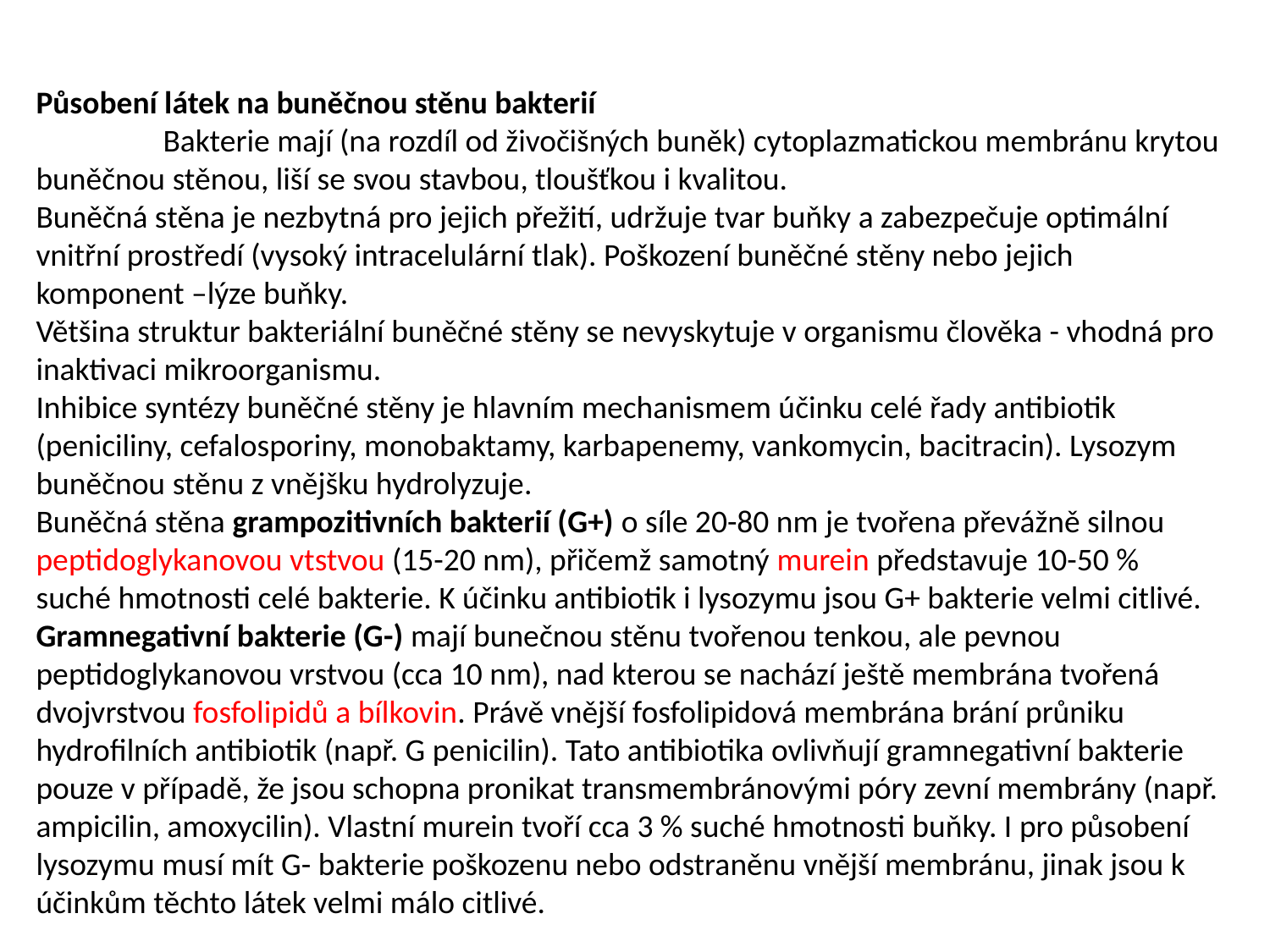

Působení látek na buněčnou stěnu bakterií
	Bakterie mají (na rozdíl od živočišných buněk) cytoplazmatickou membránu krytou buněčnou stěnou, liší se svou stavbou, tloušťkou i kvalitou.
Buněčná stěna je nezbytná pro jejich přežití, udržuje tvar buňky a zabezpečuje optimální vnitřní prostředí (vysoký intracelulární tlak). Poškození buněčné stěny nebo jejich komponent –lýze buňky.
Většina struktur bakteriální buněčné stěny se nevyskytuje v organismu člověka - vhodná pro inaktivaci mikroorganismu.
Inhibice syntézy buněčné stěny je hlavním mechanismem účinku celé řady antibiotik (peniciliny, cefalosporiny, monobaktamy, karbapenemy, vankomycin, bacitracin). Lysozym buněčnou stěnu z vnějšku hydrolyzuje.
Buněčná stěna grampozitivních bakterií (G+) o síle 20-80 nm je tvořena převážně silnou peptidoglykanovou vtstvou (15-20 nm), přičemž samotný murein představuje 10-50 % suché hmotnosti celé bakterie. K účinku antibiotik i lysozymu jsou G+ bakterie velmi citlivé.
Gramnegativní bakterie (G-) mají bunečnou stěnu tvořenou tenkou, ale pevnou peptidoglykanovou vrstvou (cca 10 nm), nad kterou se nachází ještě membrána tvořená dvojvrstvou fosfolipidů a bílkovin. Právě vnější fosfolipidová membrána brání průniku hydrofilních antibiotik (např. G penicilin). Tato antibiotika ovlivňují gramnegativní bakterie pouze v případě, že jsou schopna pronikat transmembránovými póry zevní membrány (např. ampicilin, amoxycilin). Vlastní murein tvoří cca 3 % suché hmotnosti buňky. I pro působení lysozymu musí mít G- bakterie poškozenu nebo odstraněnu vnější membránu, jinak jsou k účinkům těchto látek velmi málo citlivé.